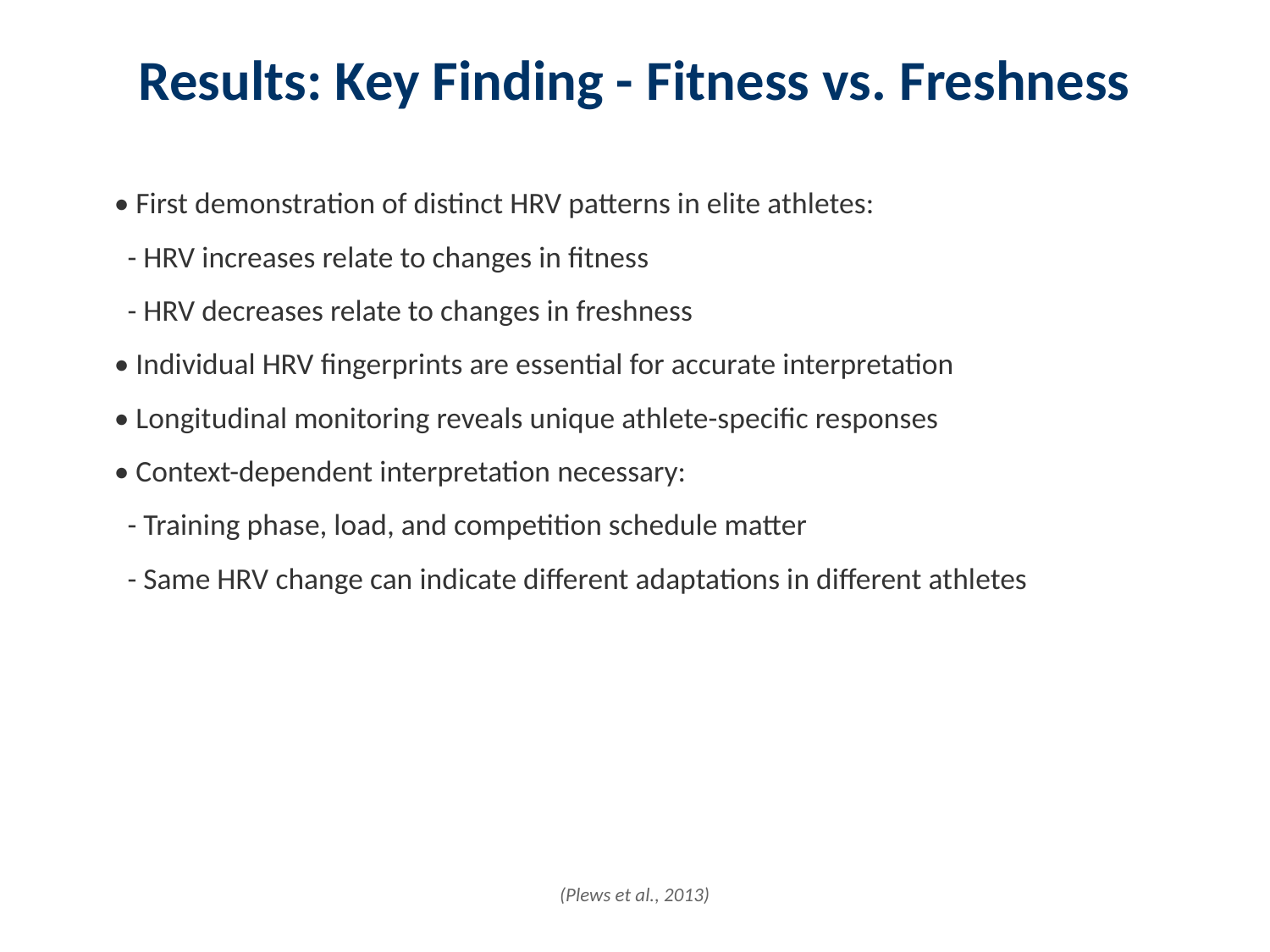

Results: Key Finding - Fitness vs. Freshness
• First demonstration of distinct HRV patterns in elite athletes:
  - HRV increases relate to changes in fitness
  - HRV decreases relate to changes in freshness
• Individual HRV fingerprints are essential for accurate interpretation
• Longitudinal monitoring reveals unique athlete-specific responses
• Context-dependent interpretation necessary:
  - Training phase, load, and competition schedule matter
  - Same HRV change can indicate different adaptations in different athletes
(Plews et al., 2013)